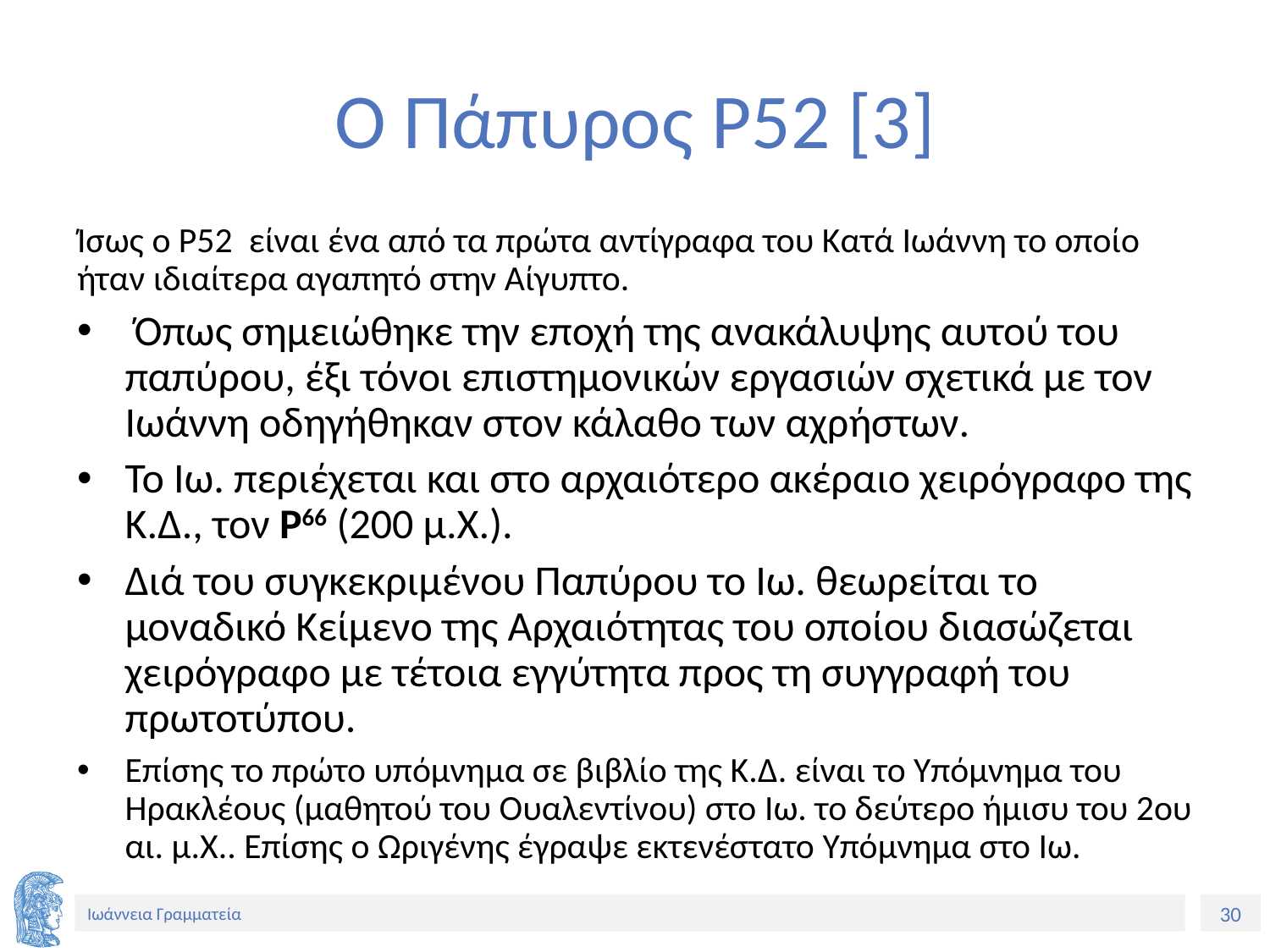

# Ο Πάπυρος P52 [3]
Ίσως ο P52  είναι ένα από τα πρώτα αντίγραφα του Κατά Ιωάννη το οποίο ήταν ιδιαίτερα αγαπητό στην Αίγυπτο.
 Όπως σημειώθηκε την εποχή της ανακάλυψης αυτού του παπύρου, έξι τόνοι επιστημονικών εργασιών σχετικά με τον Ιωάννη οδηγήθηκαν στον κάλαθο των αχρήστων.
Το Ιω. περιέχεται και στο αρχαιότερο ακέραιο χειρόγραφο της Κ.Δ., τον Ρ66 (200 μ.Χ.).
Διά του συγκεκριμένου Παπύρου το Ιω. θεωρείται το μοναδικό Κείμενο της Αρχαιότητας του οποίου διασώζεται χειρόγραφο με τέτοια εγγύτητα προς τη συγγραφή του πρωτοτύπου.
Επίσης το πρώτο υπόμνημα σε βιβλίο της Κ.Δ. είναι το Υπόμνημα του Ηρακλέους (μαθητού του Ουαλεντίνου) στο Ιω. το δεύτερο ήμισυ του 2ου αι. μ.Χ.. Επίσης ο Ωριγένης έγραψε εκτενέστατο Υπόμνημα στο Ιω.